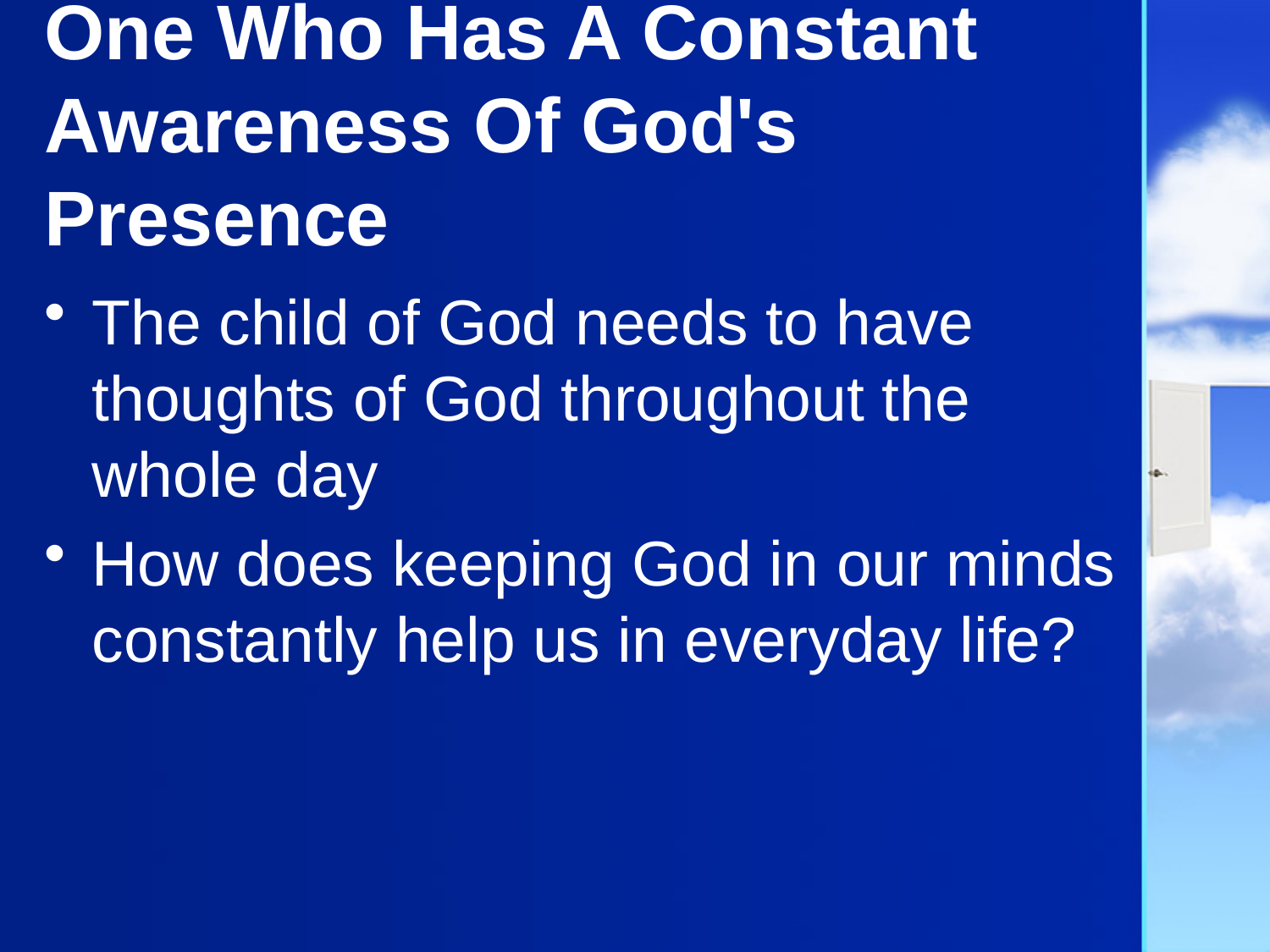

# One Who Has A Constant Awareness Of God's Presence
The child of God needs to have thoughts of God throughout the whole day
How does keeping God in our minds constantly help us in everyday life?